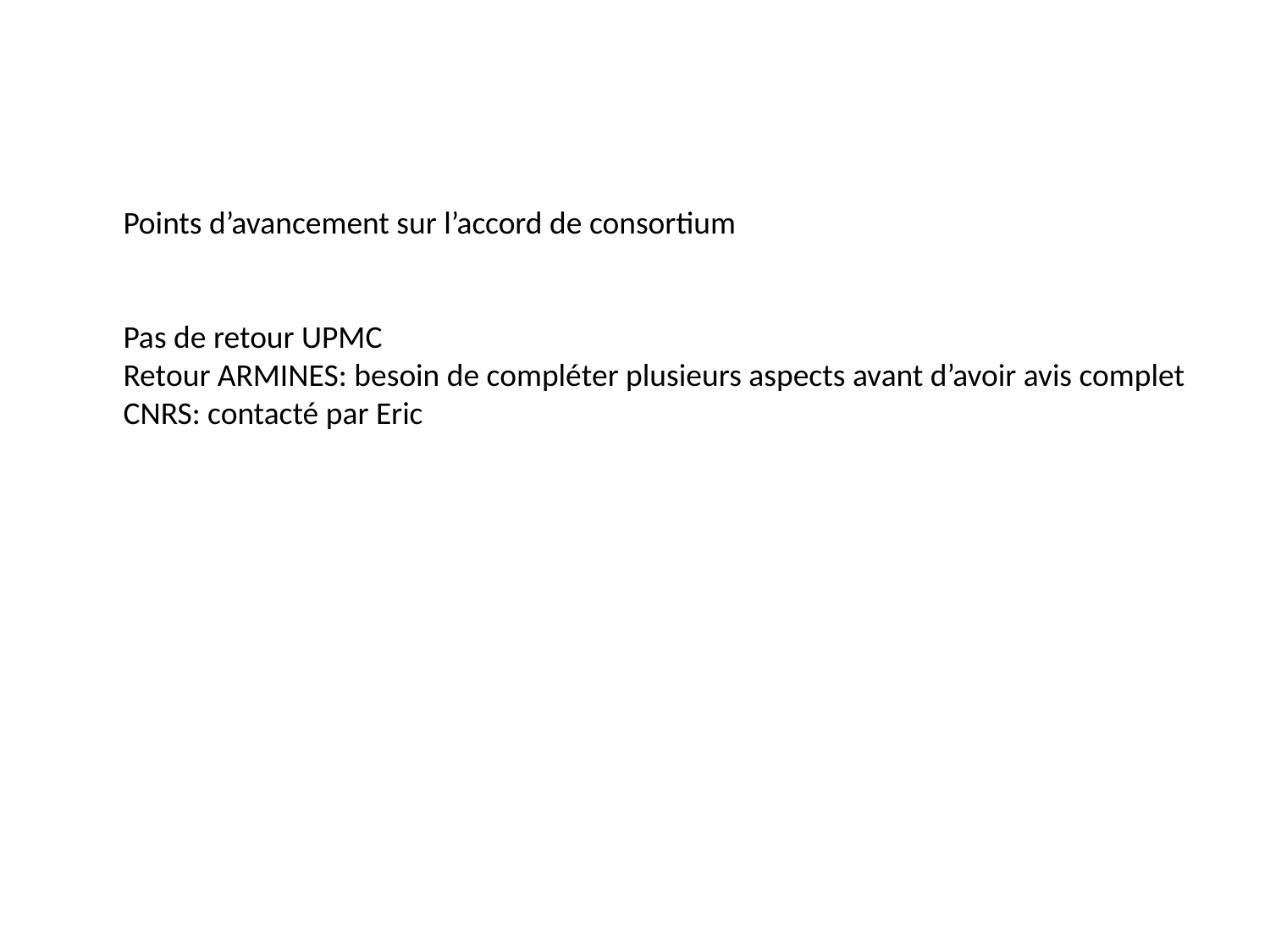

Points d’avancement sur l’accord de consortium

Pas de retour UPMC
Retour ARMINES: besoin de compléter plusieurs aspects avant d’avoir avis complet
CNRS: contacté par Eric